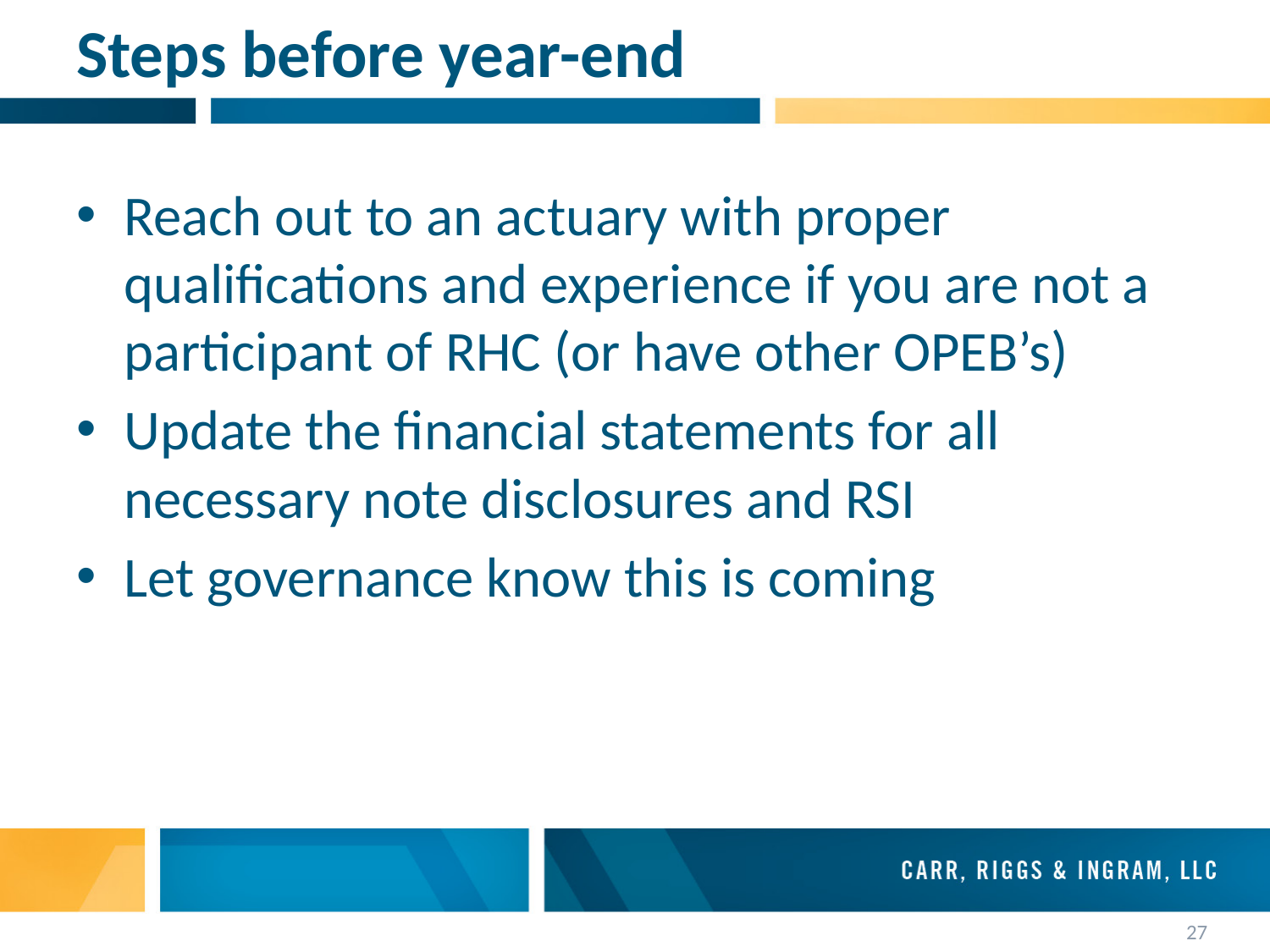

# Steps before year-end
Reach out to an actuary with proper qualifications and experience if you are not a participant of RHC (or have other OPEB’s)
Update the financial statements for all necessary note disclosures and RSI
Let governance know this is coming